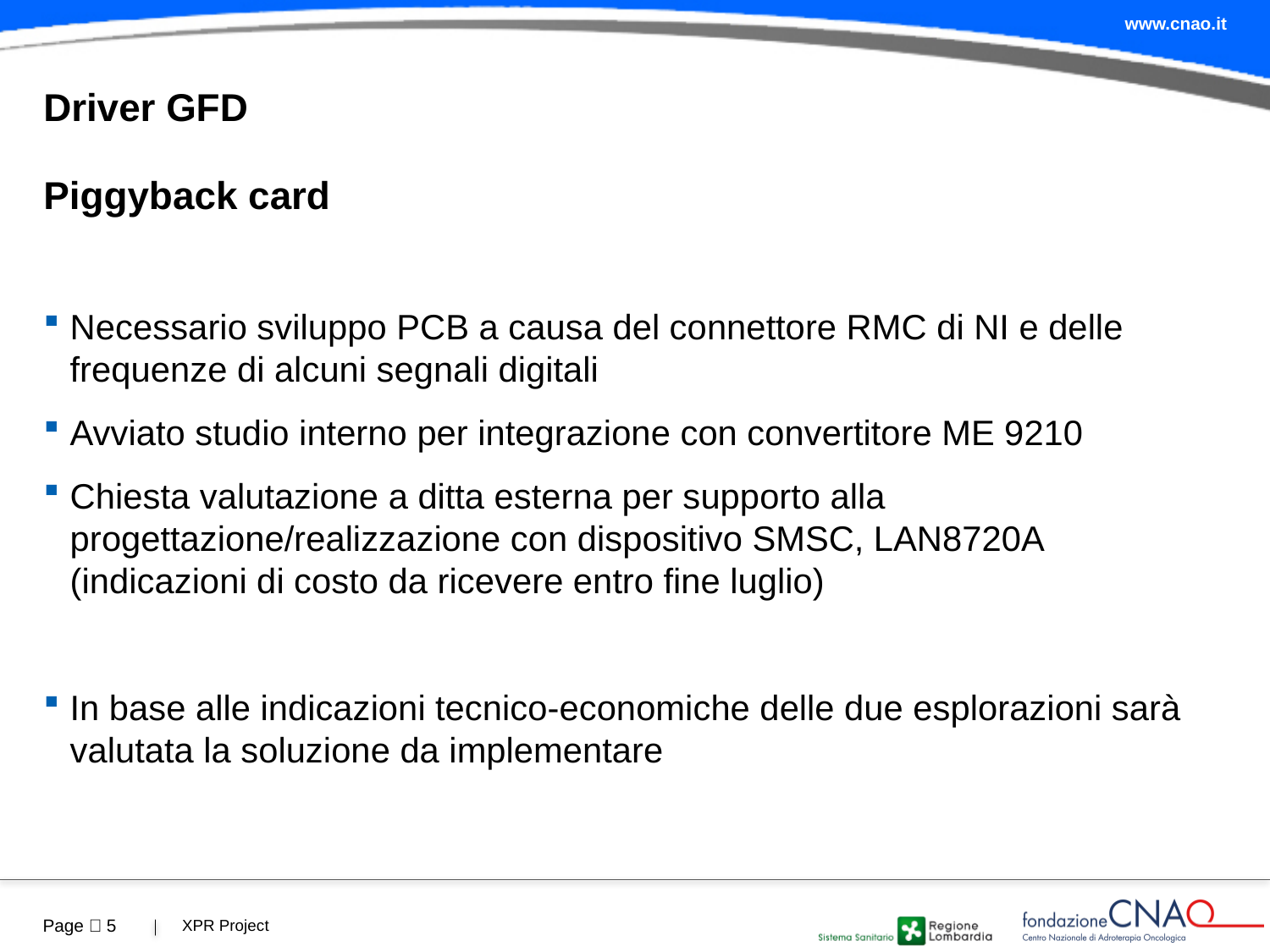

# Driver GFD Piggyback card
Necessario sviluppo PCB a causa del connettore RMC di NI e delle frequenze di alcuni segnali digitali
Avviato studio interno per integrazione con convertitore ME 9210
Chiesta valutazione a ditta esterna per supporto alla progettazione/realizzazione con dispositivo SMSC, LAN8720A (indicazioni di costo da ricevere entro fine luglio)

In base alle indicazioni tecnico-economiche delle due esplorazioni sarà valutata la soluzione da implementare